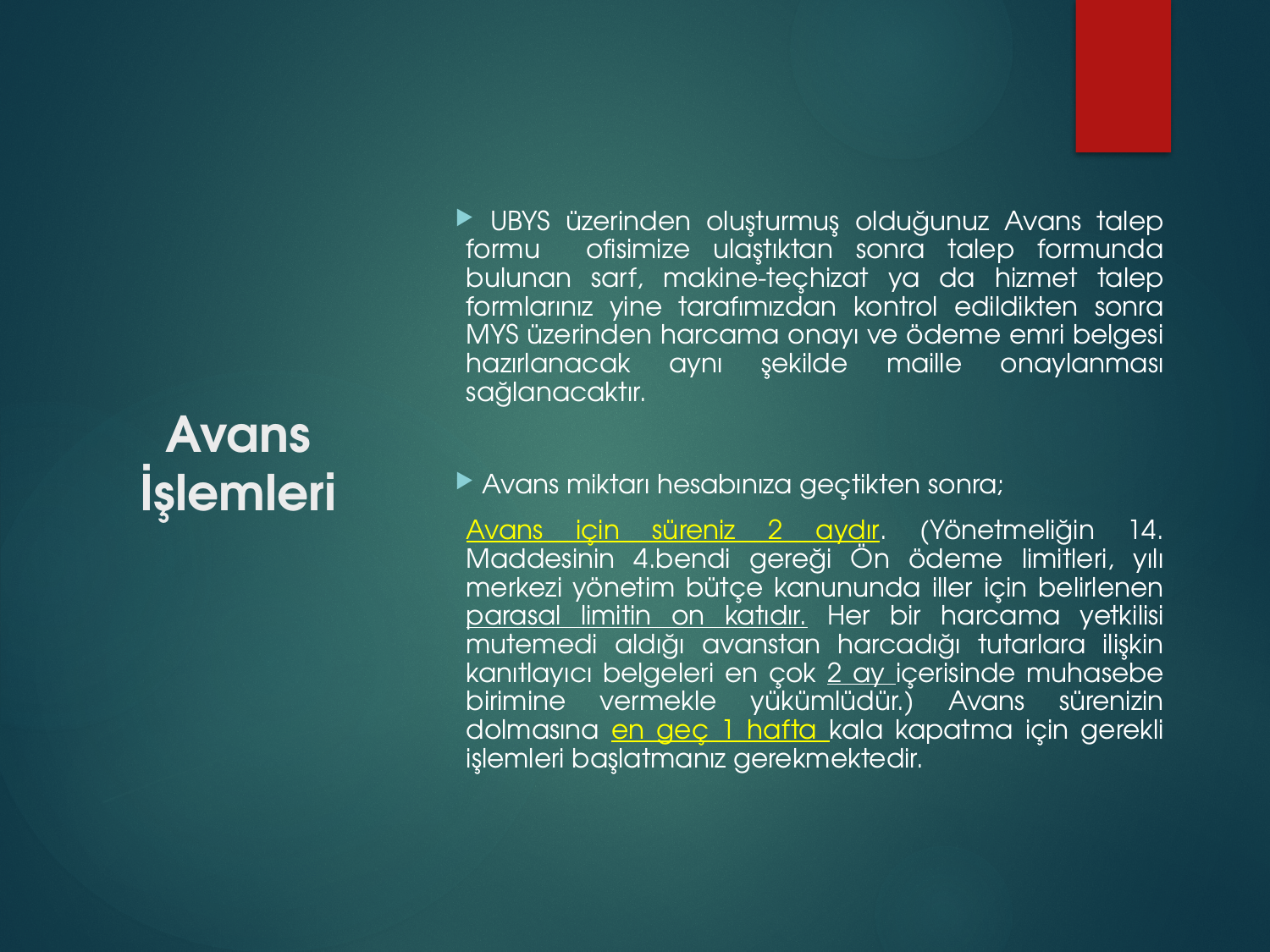

UBYS üzerinden oluşturmuş olduğunuz Avans talep formu  ofisimize ulaştıktan sonra talep formunda bulunan sarf, makine-teçhizat ya da hizmet talep formlarınız yine tarafımızdan kontrol edildikten sonra MYS üzerinden harcama onayı ve ödeme emri belgesi hazırlanacak aynı şekilde maille onaylanması sağlanacaktır.

 Avans miktarı hesabınıza geçtikten sonra;
Avans için süreniz 2 aydır. (Yönetmeliğin 14. Maddesinin 4.bendi gereği Ön ödeme limitleri, yılı merkezi yönetim bütçe kanununda iller için belirlenen parasal limitin on katıdır. Her bir harcama yetkilisi mutemedi aldığı avanstan harcadığı tutarlara ilişkin kanıtlayıcı belgeleri en çok 2 ay içerisinde muhasebe birimine vermekle yükümlüdür.) Avans sürenizin dolmasına en geç 1 hafta kala kapatma için gerekli işlemleri başlatmanız gerekmektedir.

# Avans İşlemleri